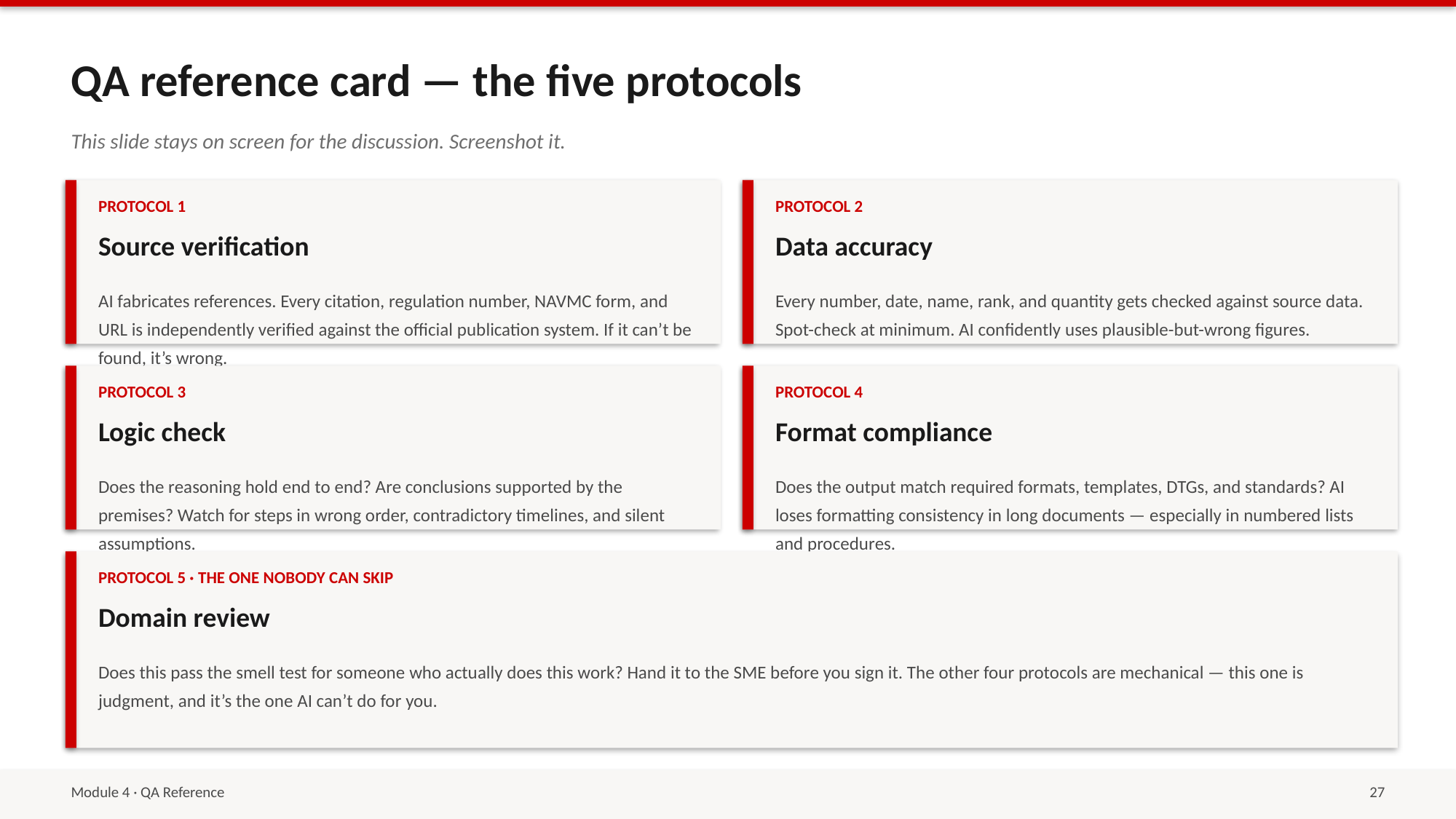

QA reference card — the five protocols
This slide stays on screen for the discussion. Screenshot it.

PROTOCOL 1
PROTOCOL 2
Source verification
Data accuracy
AI fabricates references. Every citation, regulation number, NAVMC form, and URL is independently verified against the official publication system. If it can’t be found, it’s wrong.
Every number, date, name, rank, and quantity gets checked against source data. Spot-check at minimum. AI confidently uses plausible-but-wrong figures.

PROTOCOL 3
PROTOCOL 4
Logic check
Format compliance
Does the reasoning hold end to end? Are conclusions supported by the premises? Watch for steps in wrong order, contradictory timelines, and silent assumptions.
Does the output match required formats, templates, DTGs, and standards? AI loses formatting consistency in long documents — especially in numbered lists and procedures.

PROTOCOL 5 · THE ONE NOBODY CAN SKIP
Domain review
Does this pass the smell test for someone who actually does this work? Hand it to the SME before you sign it. The other four protocols are mechanical — this one is judgment, and it’s the one AI can’t do for you.

Module 4 · QA Reference
27